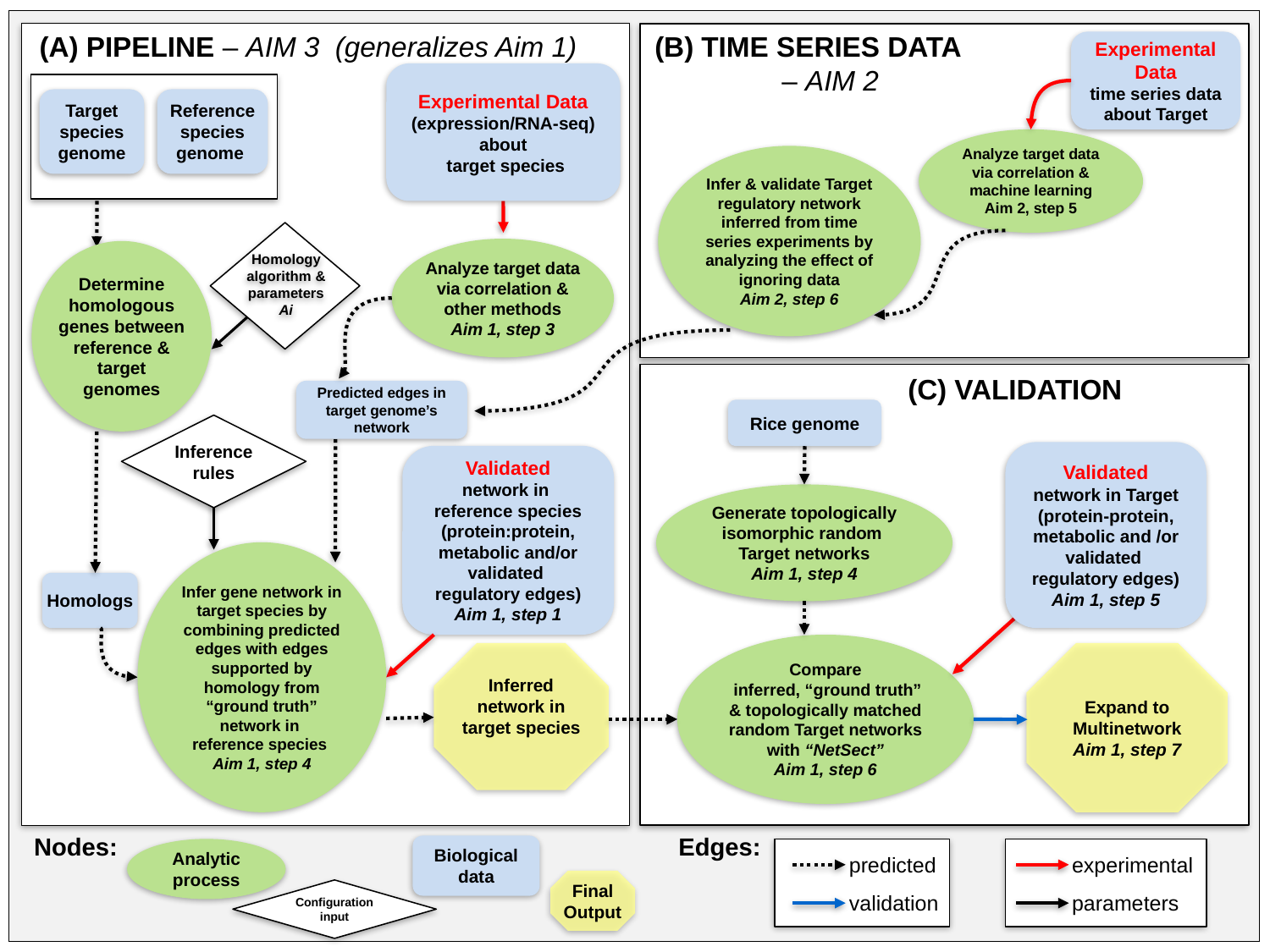

(A) PIPELINE – AIM 3  (generalizes Aim 1)
(B) TIME SERIES DATA
	– AIM 2

Experimental Data
time series data about Target
Experimental Data (expression/RNA-seq) about
 target species

Target species genome
Reference species genome
Analyze target data via correlation & machine learning
Aim 2, step 5
Infer & validate Target regulatory network inferred from time series experiments by analyzing the effect of ignoring data
Aim 2, step 6
Homology algorithm & parameters Ai
Homology algorithm & parameters Aim4, step 1
Analyze target data via correlation & other methods
Aim 1, step 3
Determine homologous genes between reference & target genomes

(C) VALIDATION
Predicted edges in target genome’s network
Rice genome
Inference rules
Validated
network in Target (protein-protein, metabolic and /or validated
regulatory edges)
Aim 1, step 5
Validated
network in
reference species (protein:protein, metabolic and/or validated
regulatory edges)
Aim 1, step 1
Generate topologically isomorphic random
Target networks
Aim 1, step 4
Infer gene network in target species by combining predicted edges with edges supported by homology from “ground truth” network in
reference species
Aim 1, step 4
Homologs
Compare
 inferred, “ground truth” & topologically matched random Target networks with “NetSect”
Aim 1, step 6
Inferred network in target species

Expand to Multinetwork
Aim 1, step 7
Nodes:
Edges:
Biological data
Analytic process

predicted
experimental
Final
Output
Configuration
input
validation
parameters